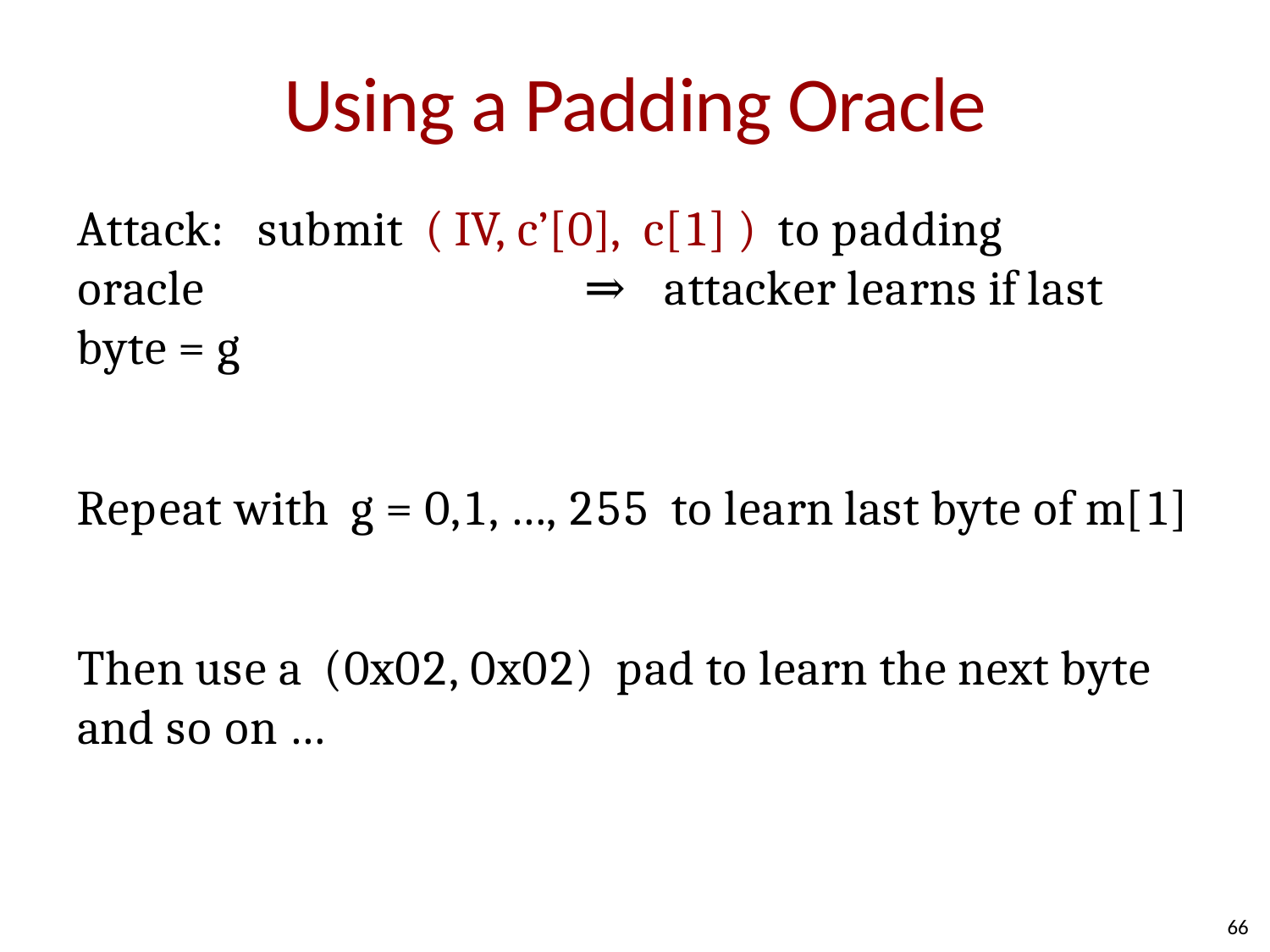

# Using a Padding Oracle
Attack:   submit  ( IV, c’[0],  c[1] )  to padding 	oracle 			⇒   attacker learns if last byte = g

Repeat with  g = 0,1, …, 255  to learn last byte of m[1]

Then use a  (0x02, 0x02)  pad to learn the next byte and so on …

66